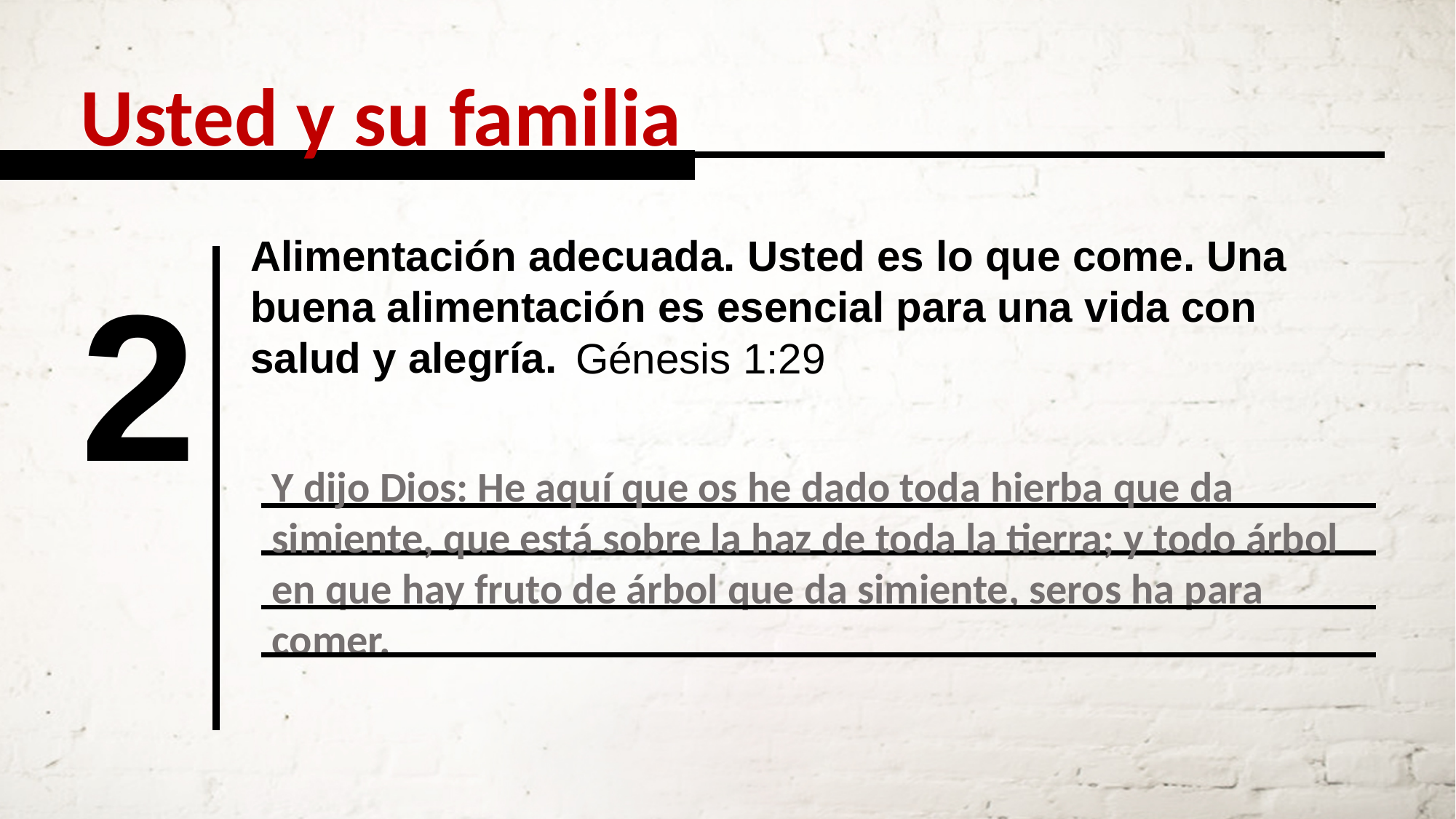

Usted y su familia

Alimentación adecuada. Usted es lo que come. Una buena alimentación es esencial para una vida con salud y alegría.
2
Génesis 1:29
Y dijo Dios: He aquí que os he dado toda hierba que da simiente, que está sobre la haz de toda la tierra; y todo árbol en que hay fruto de árbol que da simiente, seros ha para comer.